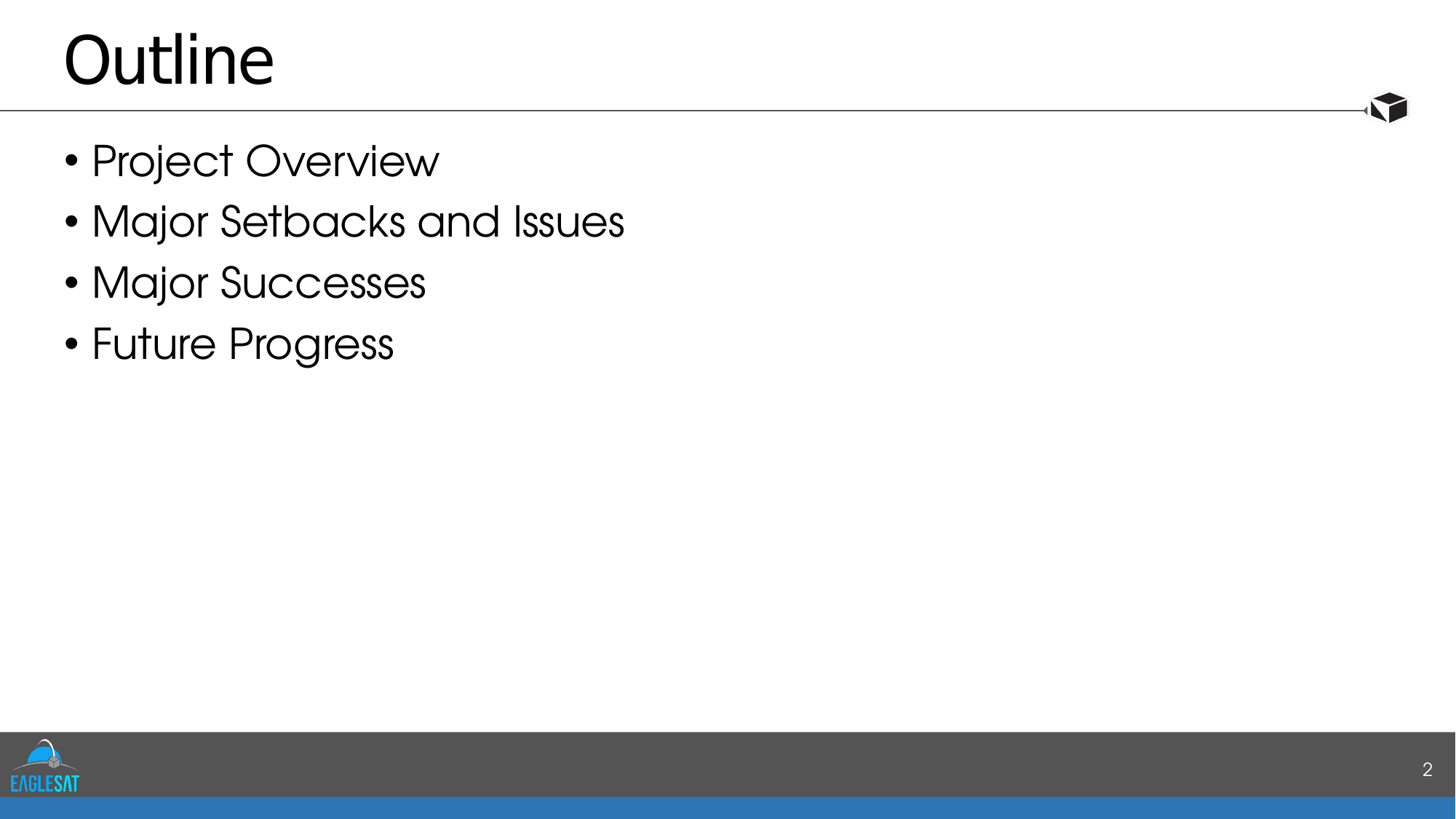

# Outline
Project Overview
Major Setbacks and Issues
Major Successes
Future Progress

2